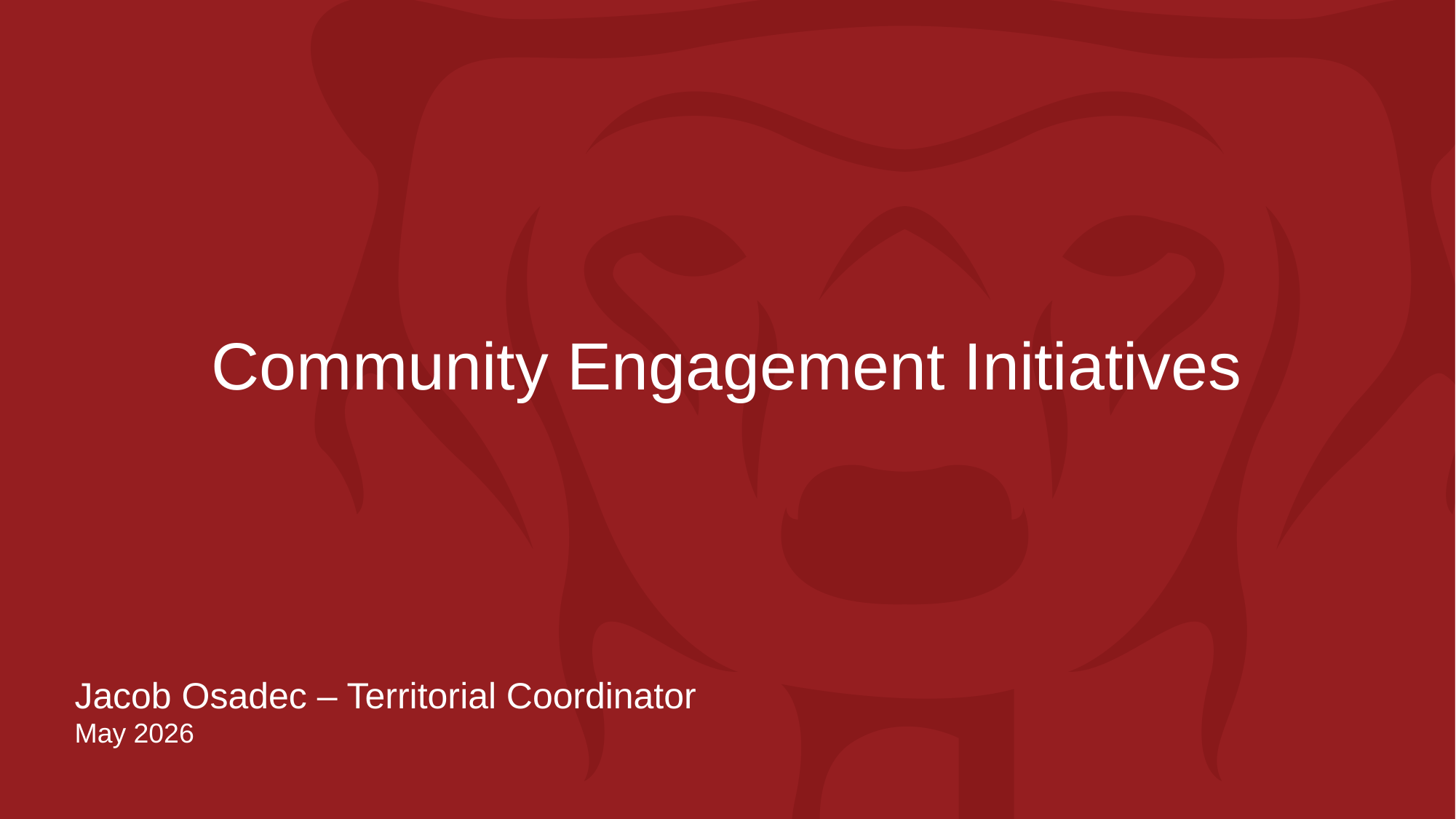

Community Engagement Initiatives
Jacob Osadec – Territorial Coordinator
May 2026